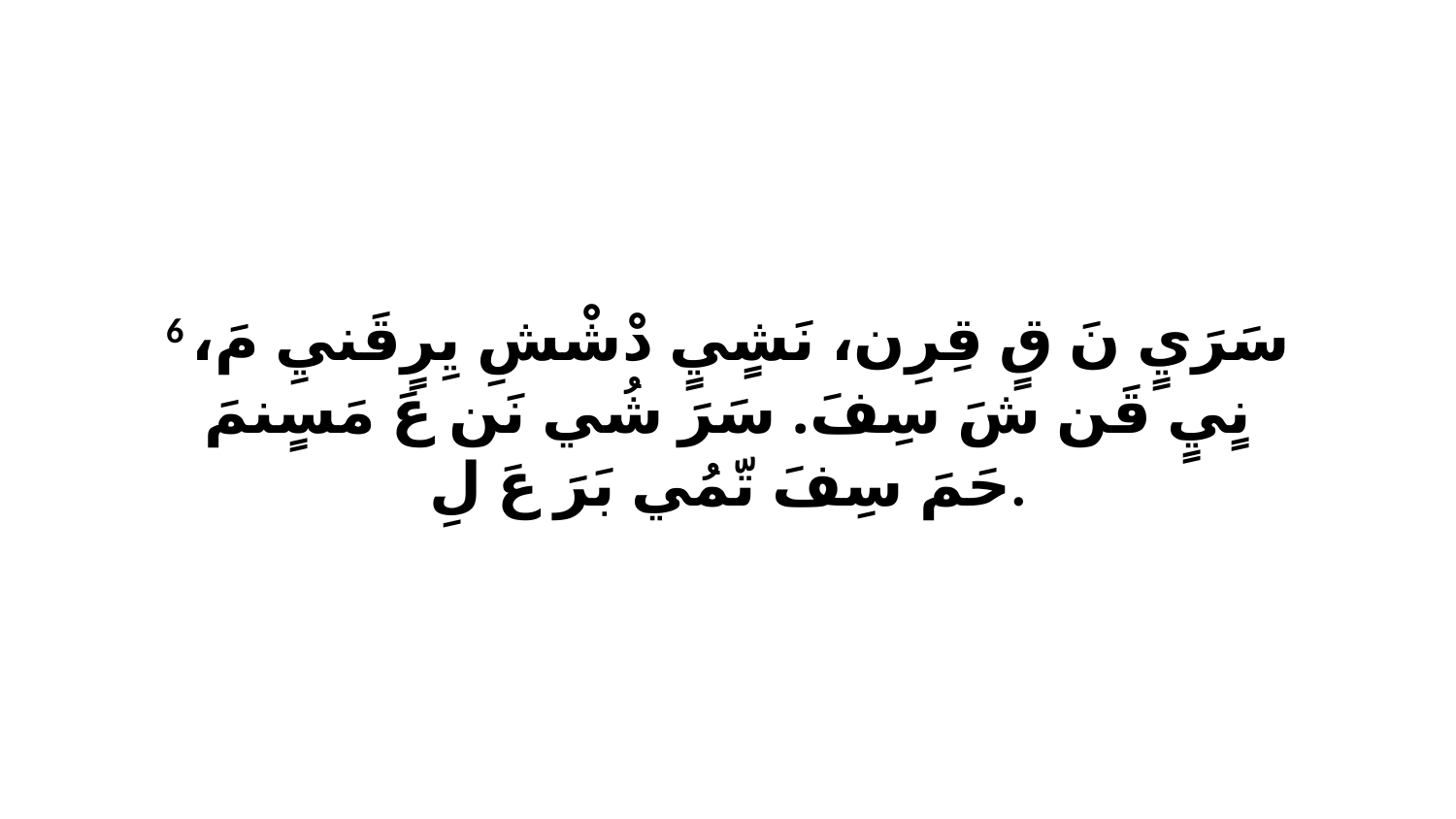

6 سَرَيٍ نَ قٍ قِرِن، نَشٍيٍ دْشْشِ يِرٍقَنيِ مَ، نٍيٍ قَن شَ سِفَ. سَرَ شُي نَن عَ مَسٍنمَ حَمَ سِفَ تّمُي بَرَ عَ لِ.